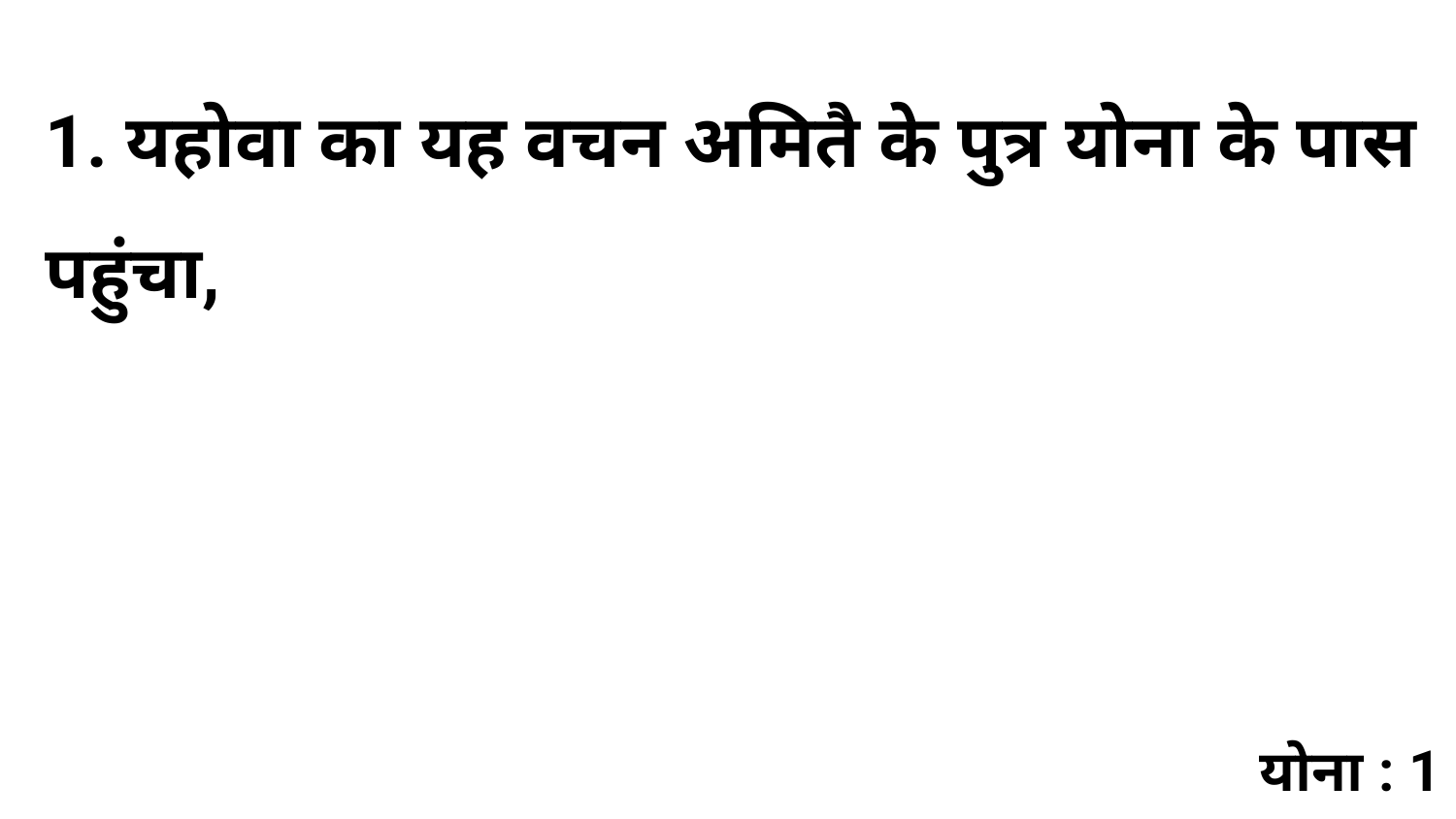

1. यहोवा का यह वचन अमितै के पुत्र योना के पास पहुंचा,
योना : 1